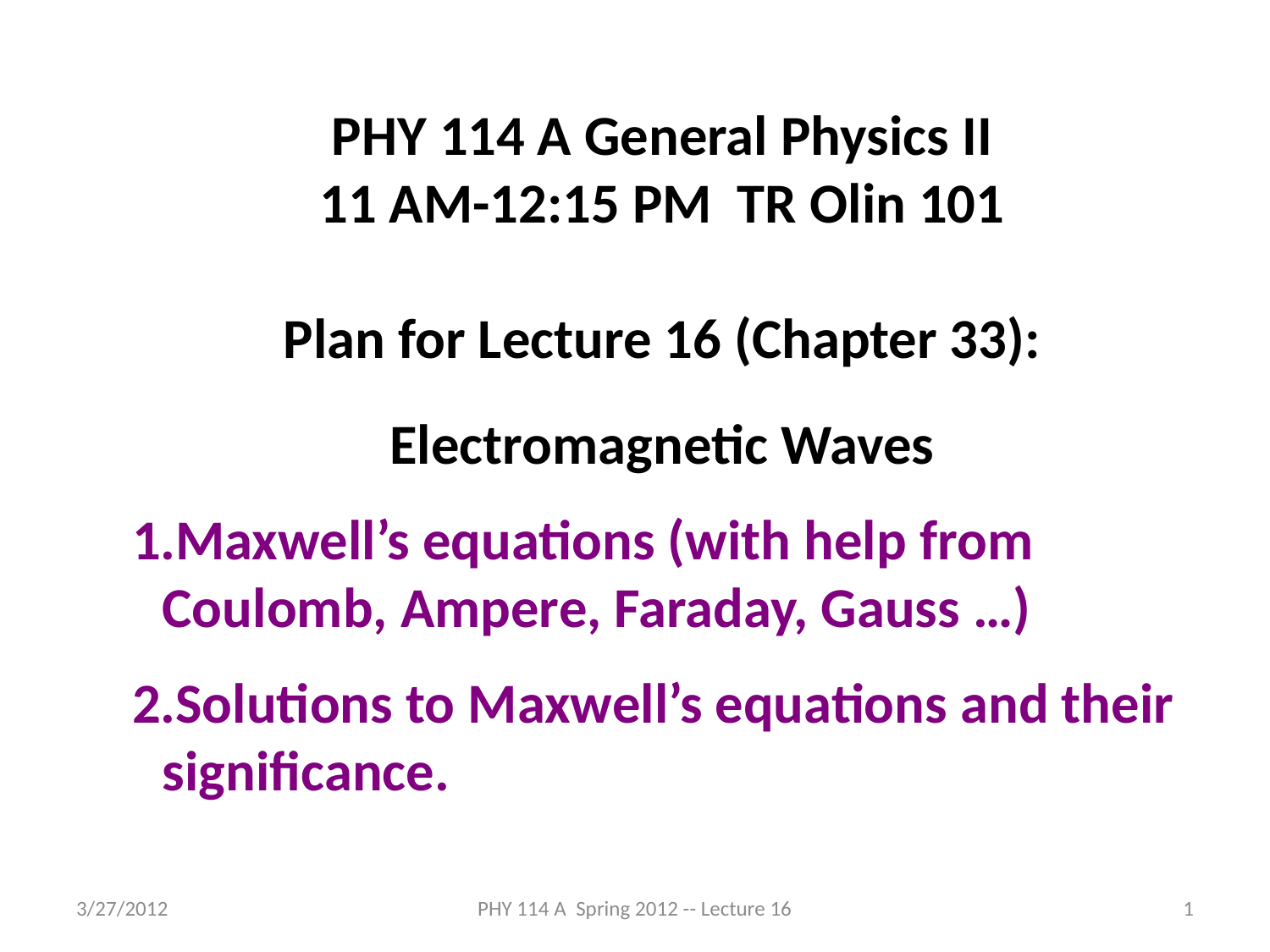

PHY 114 A General Physics II
11 AM-12:15 PM  TR Olin 101

Plan for Lecture 16 (Chapter 33):

Electromagnetic Waves
Maxwell’s equations (with help from Coulomb, Ampere, Faraday, Gauss …)
Solutions to Maxwell’s equations and their significance.
3/27/2012
PHY 114 A  Spring 2012 -- Lecture 16
1